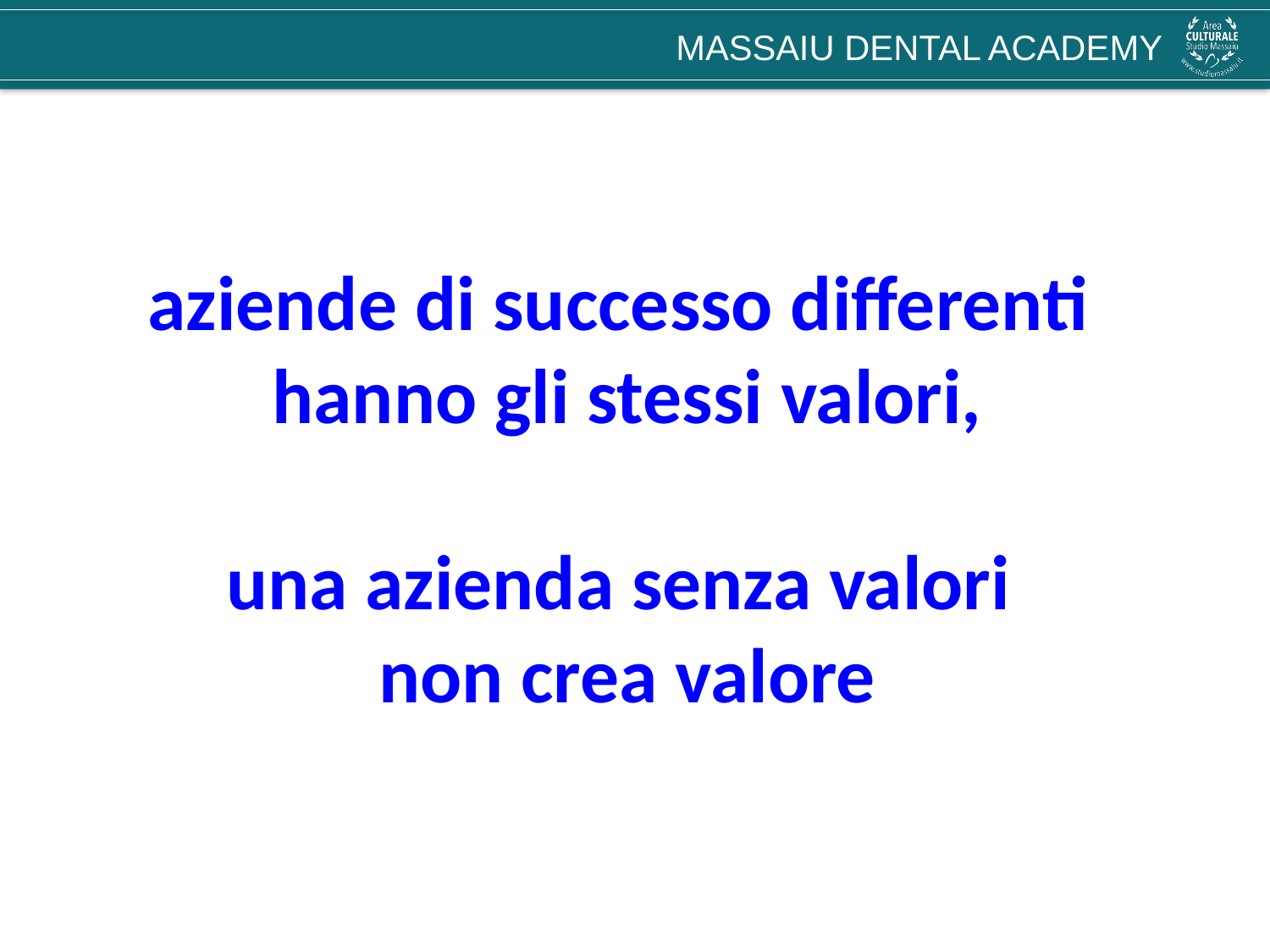

aziende di successo differenti
hanno gli stessi valori,

una azienda senza valori
non crea valore